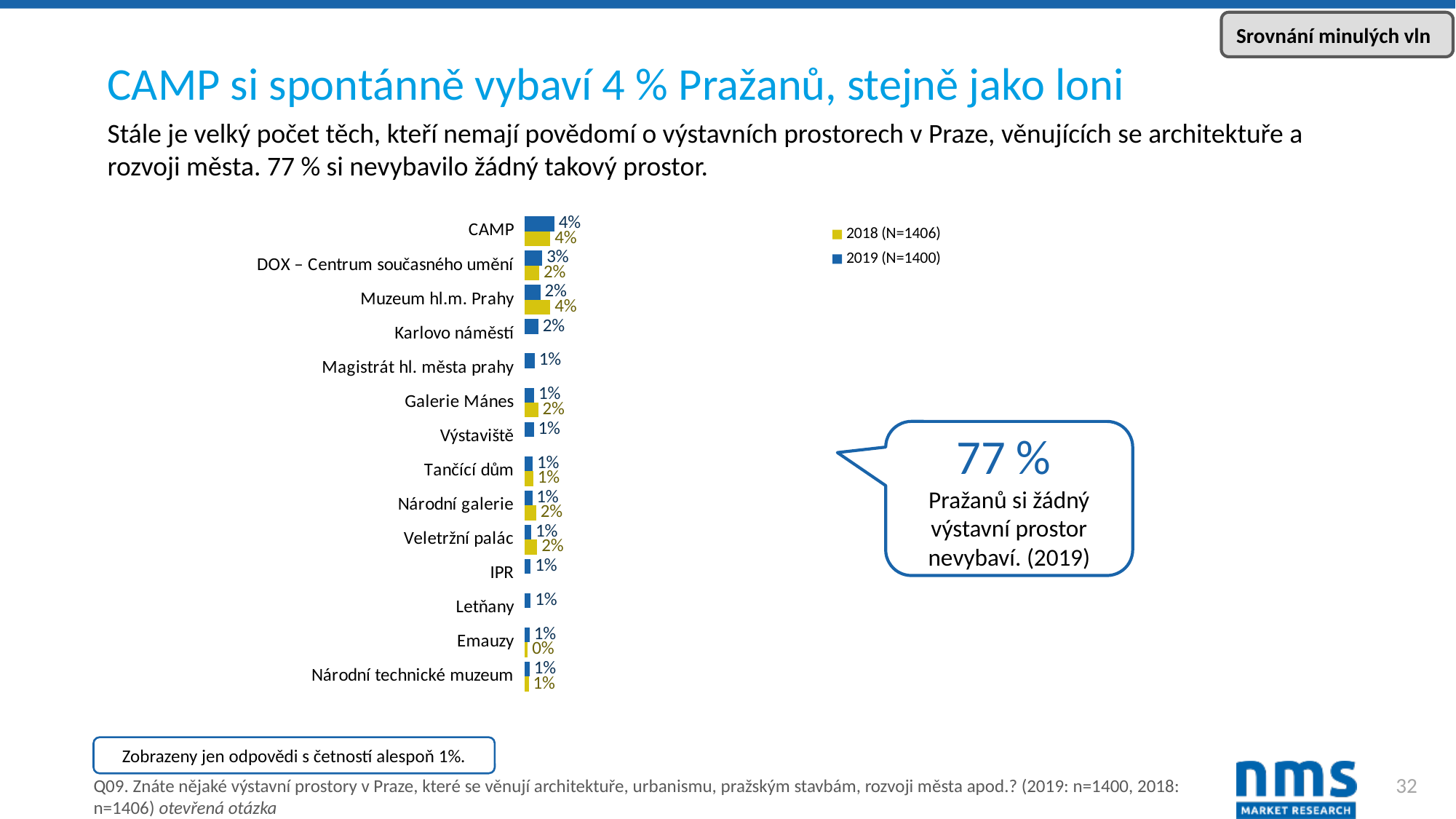

Srovnání minulých vln
# CAMP si spontánně vybaví 4 % Pražanů, stejně jako loni
Stále je velký počet těch, kteří nemají povědomí o výstavních prostorech v Praze, věnujících se architektuře a rozvoji města. 77 % si nevybavilo žádný takový prostor.

### Chart

| Category | 2019 (N=1400) | 2018 (N=1406) |
|---|---|---|
| CAMP | 0.04214285714285714 | 0.03627311522048364 |
| DOX – Centrum současného umění | 0.025 | 0.020625889046941678 |
| Muzeum hl.m. Prahy | 0.02214285714285714 | 0.03627311522048364 |
| Karlovo náměstí | 0.019285714285714285 | None |
| Magistrát hl. města prahy | 0.014285714285714285 | None |
| Galerie Mánes | 0.013571428571428571 | 0.019203413940256046 |
| Výstaviště | 0.012857142857142857 | None |
| Tančící dům | 0.011428571428571429 | 0.01209103840682788 |
| Národní galerie | 0.010714285714285714 | 0.016358463726884778 |
| Veletržní palác | 0.009285714285714286 | 0.017780938833570414 |
| IPR | 0.008571428571428572 | None |
| Letňany | 0.008571428571428572 | None |
| Emauzy | 0.007142857142857143 | 0.004267425320056899 |
| Národní technické muzeum | 0.007142857142857143 | 0.005689900426742532 |
77 %
Pražanů si žádný výstavní prostor nevybaví. (2019)
Zobrazeny jen odpovědi s četností alespoň 1%.
32
Q09. Znáte nějaké výstavní prostory v Praze, které se věnují architektuře, urbanismu, pražským stavbám, rozvoji města apod.? (2019: n=1400, 2018: n=1406) otevřená otázka